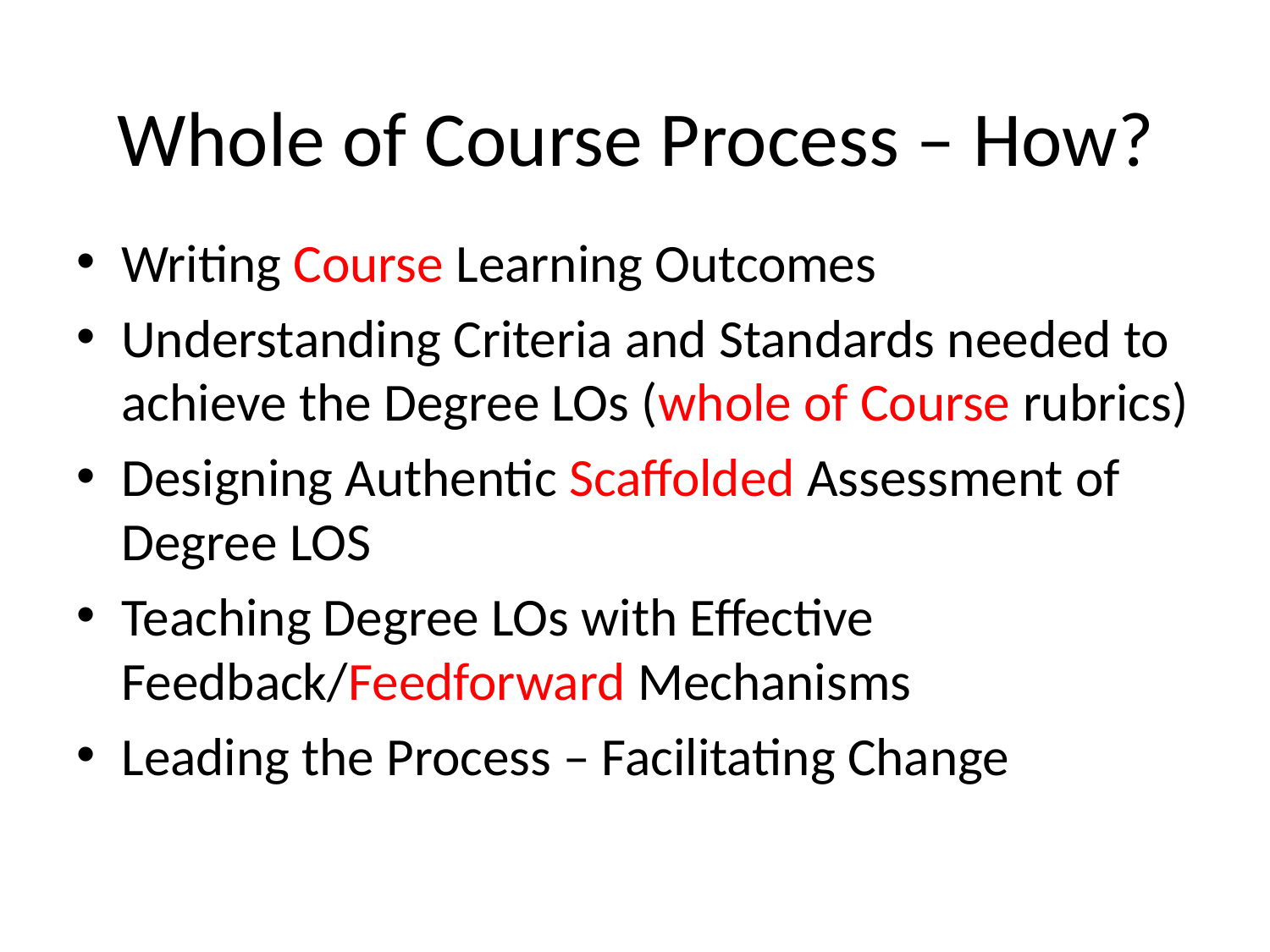

# Whole of Course Process – How?
Writing Course Learning Outcomes
Understanding Criteria and Standards needed to achieve the Degree LOs (whole of Course rubrics)
Designing Authentic Scaffolded Assessment of Degree LOS
Teaching Degree LOs with Effective Feedback/Feedforward Mechanisms
Leading the Process – Facilitating Change